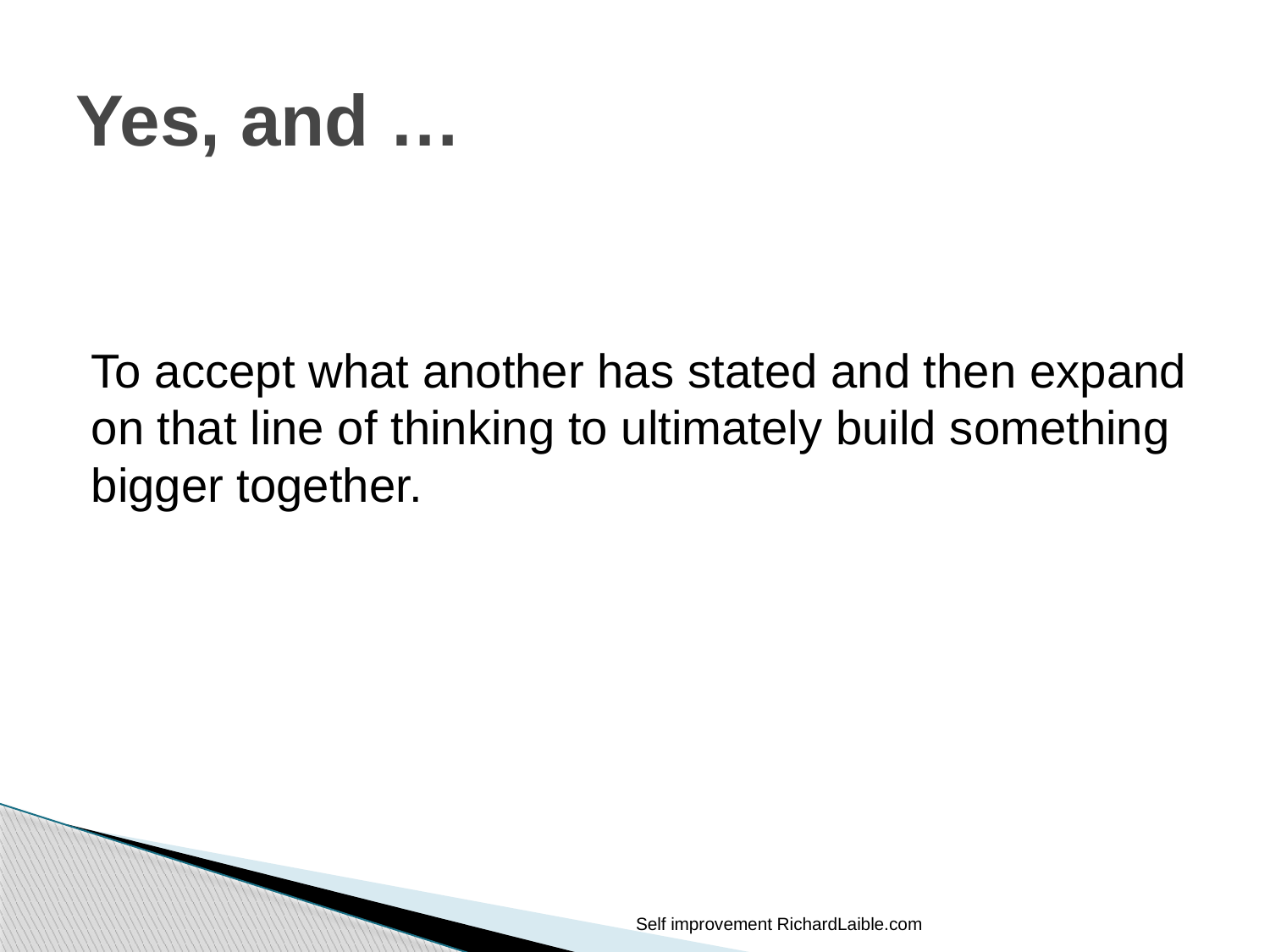

# Yes, and …

To accept what another has stated and then expand on that line of thinking to ultimately build something bigger together.
Self improvement RichardLaible.com